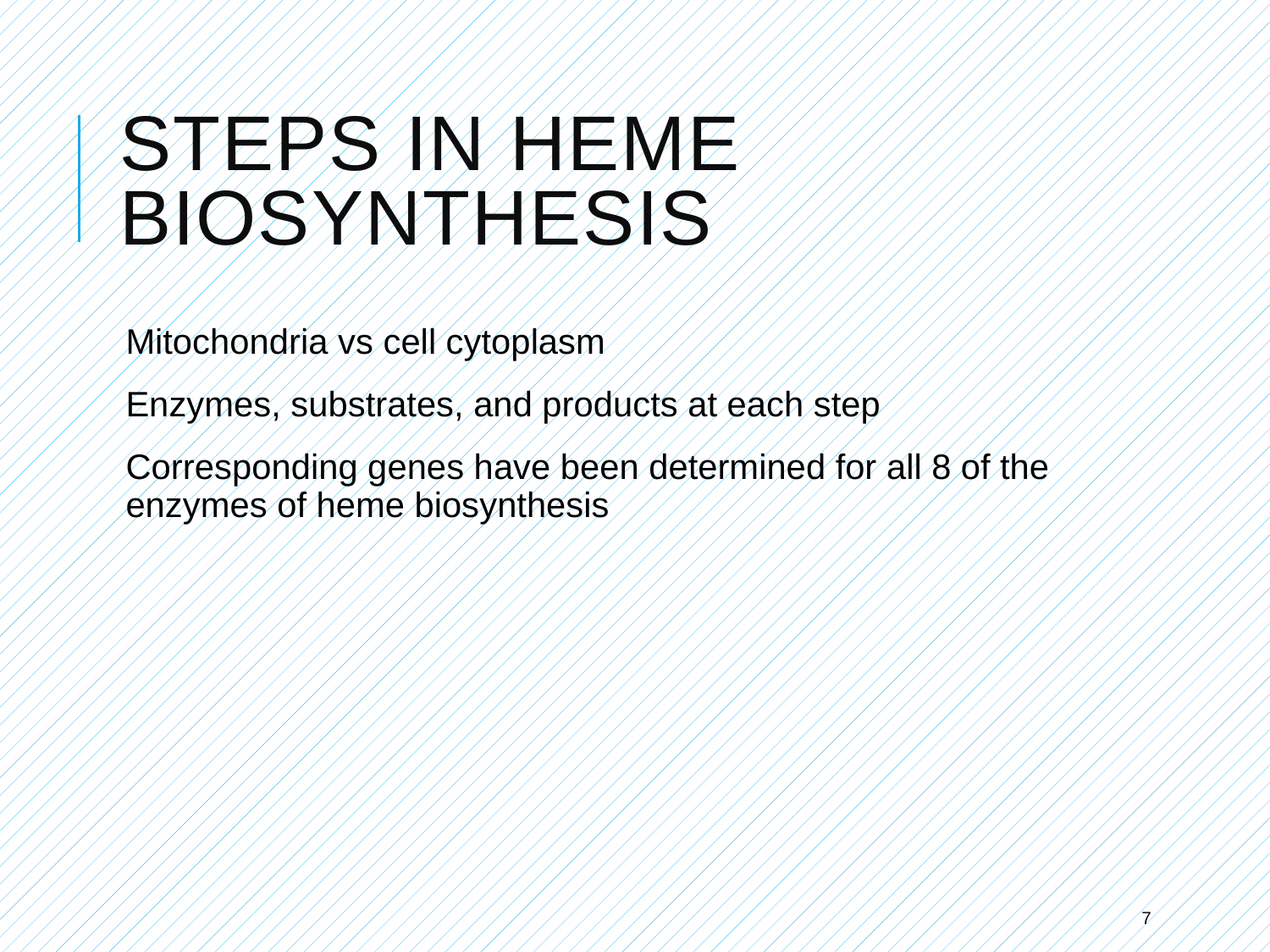

# Steps in Heme Biosynthesis
Mitochondria vs cell cytoplasm
Enzymes, substrates, and products at each step
Corresponding genes have been determined for all 8 of the enzymes of heme biosynthesis
7